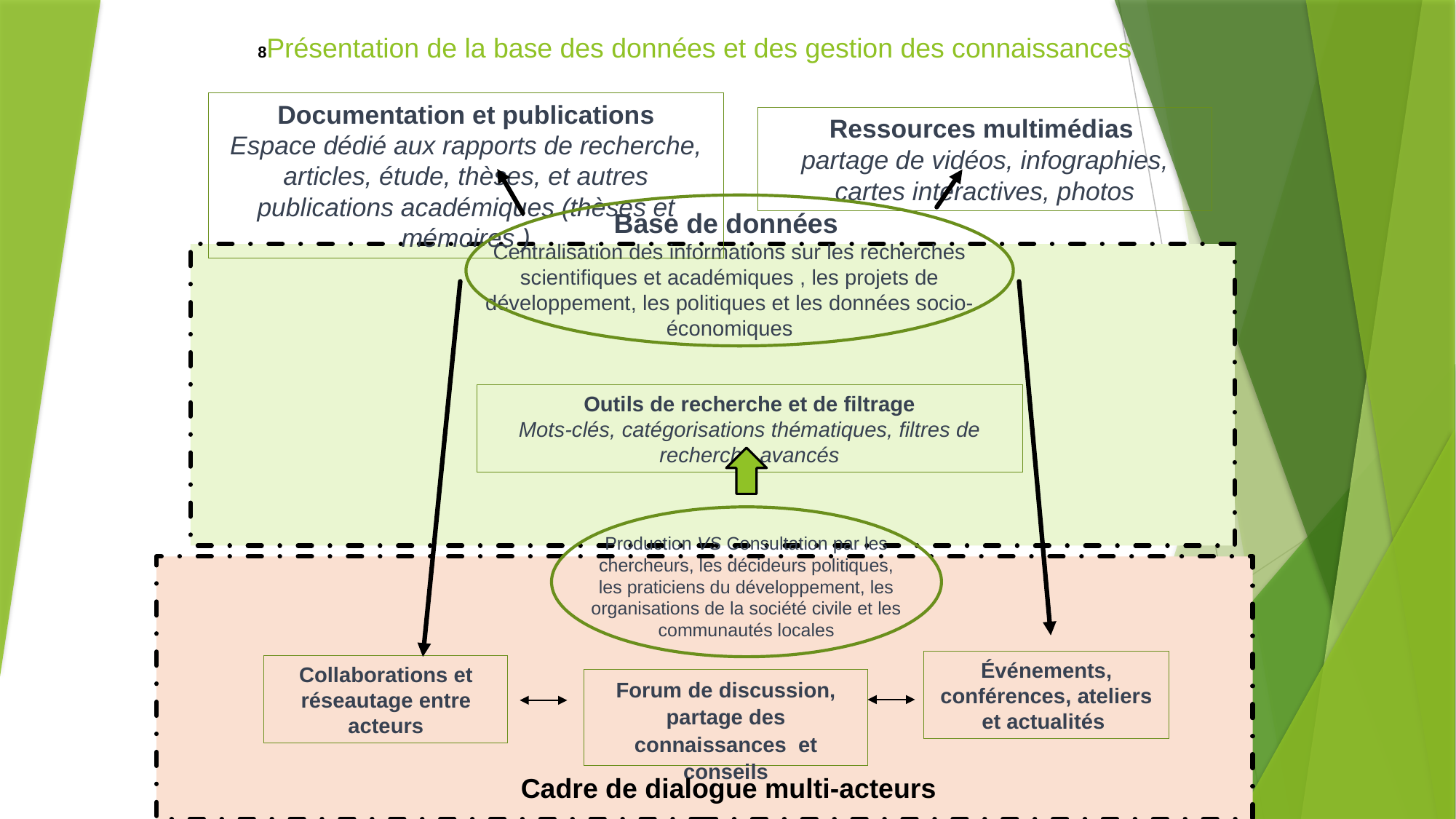

8Présentation de la base des données et des gestion des connaissances
Documentation et publications
Espace dédié aux rapports de recherche, articles, étude, thèses, et autres publications académiques (thèses et mémoires )
Ressources multimédias
partage de vidéos, infographies, cartes interactives, photos

Base de données
Centralisation des informations sur les recherches scientifiques et académiques , les projets de développement, les politiques et les données socio-économiques
Outils de recherche et de filtrage
Mots-clés, catégorisations thématiques, filtres de recherche avancés

Production VS Consultation par les chercheurs, les décideurs politiques, les praticiens du développement, les organisations de la société civile et les communautés locales
Événements, conférences, ateliers et actualités
Collaborations et réseautage entre acteurs
Forum de discussion, partage des connaissances  et conseils

Cadre de dialogue multi-acteurs